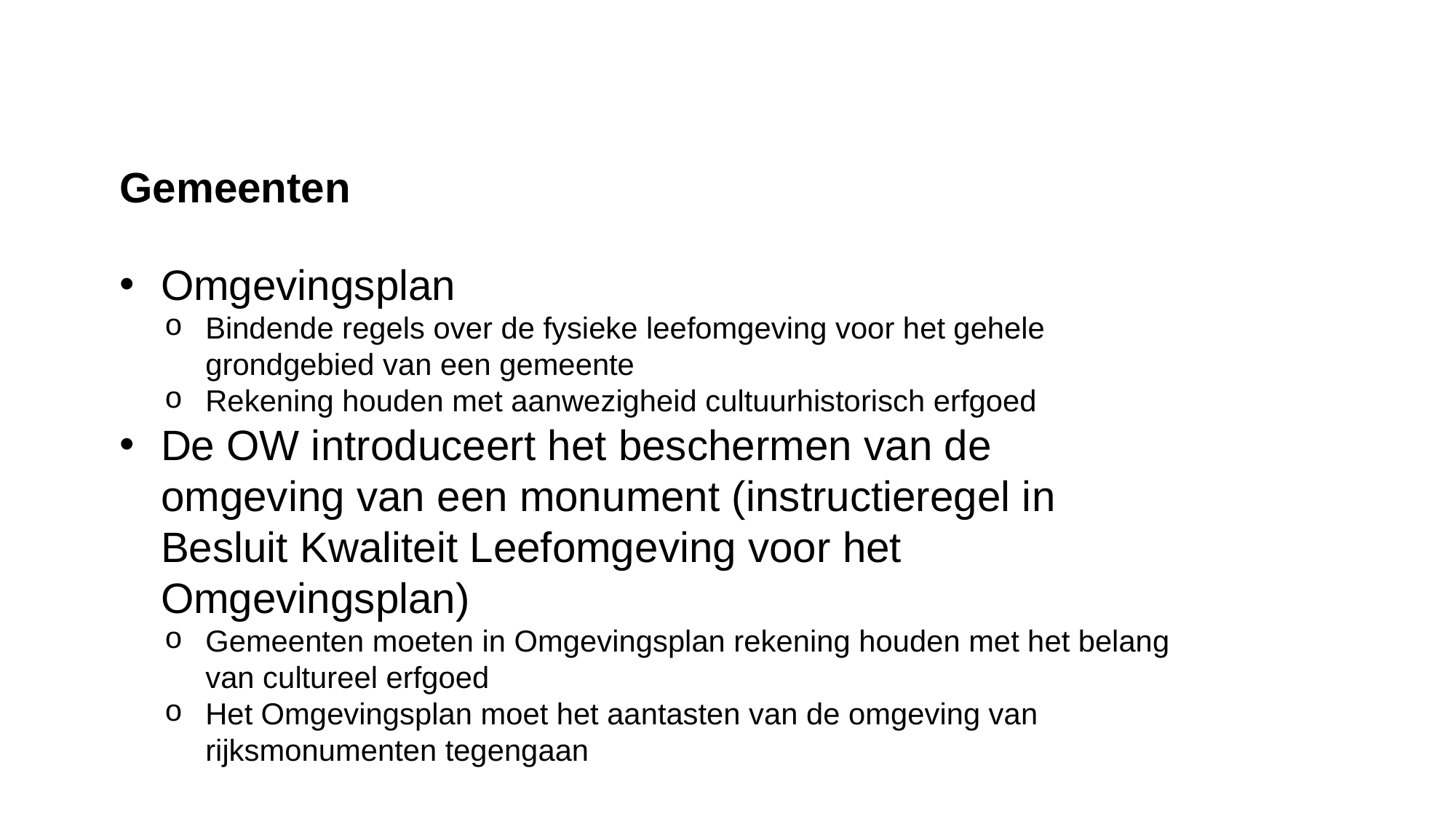

Gemeenten
Omgevingsplan
Bindende regels over de fysieke leefomgeving voor het gehele grondgebied van een gemeente
Rekening houden met aanwezigheid cultuurhistorisch erfgoed
De OW introduceert het beschermen van de omgeving van een monument (instructieregel in Besluit Kwaliteit Leefomgeving voor het Omgevingsplan)
Gemeenten moeten in Omgevingsplan rekening houden met het belang van cultureel erfgoed
Het Omgevingsplan moet het aantasten van de omgeving van rijksmonumenten tegengaan